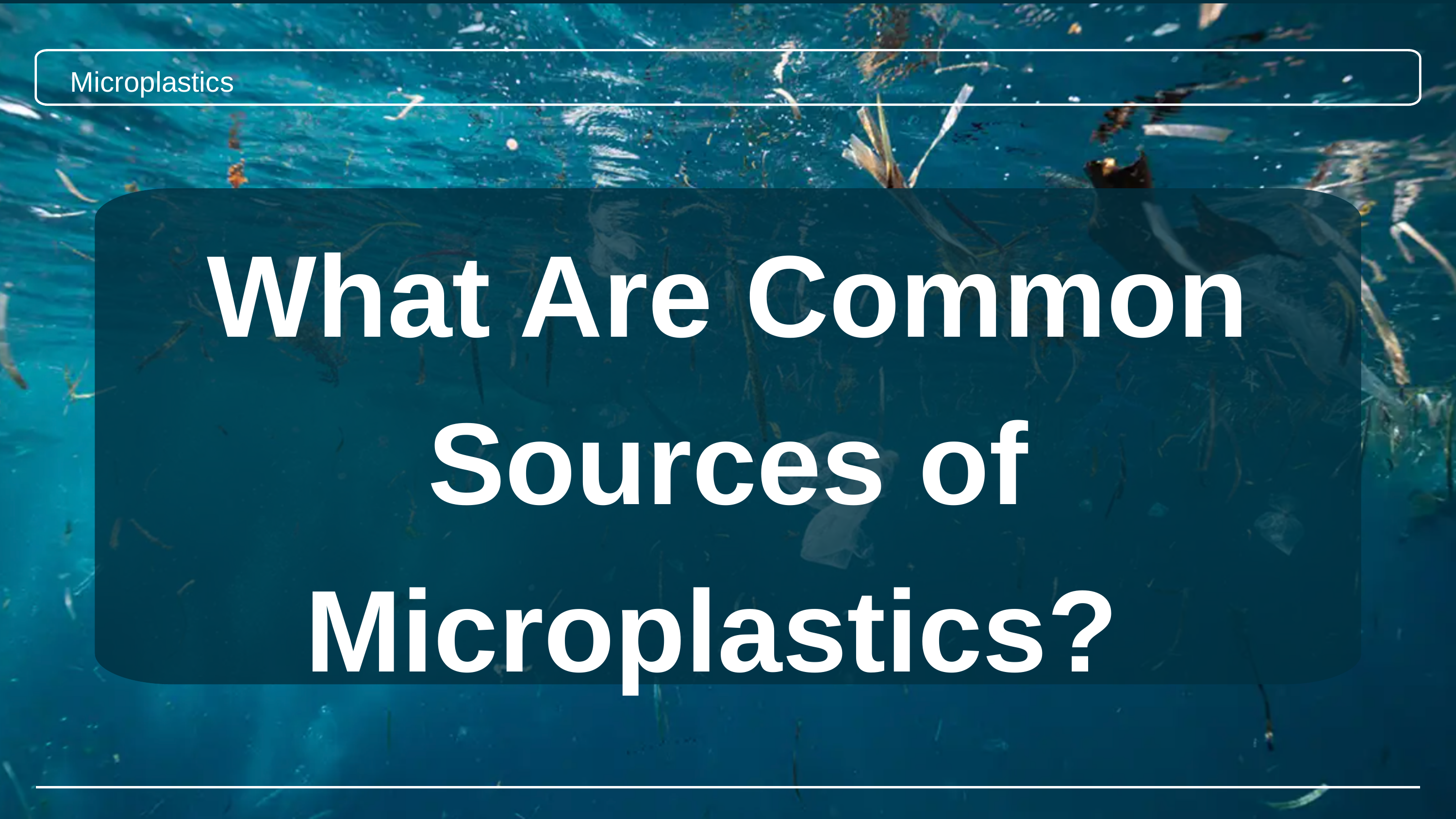

Microplastics

What Are Common Sources of Microplastics?